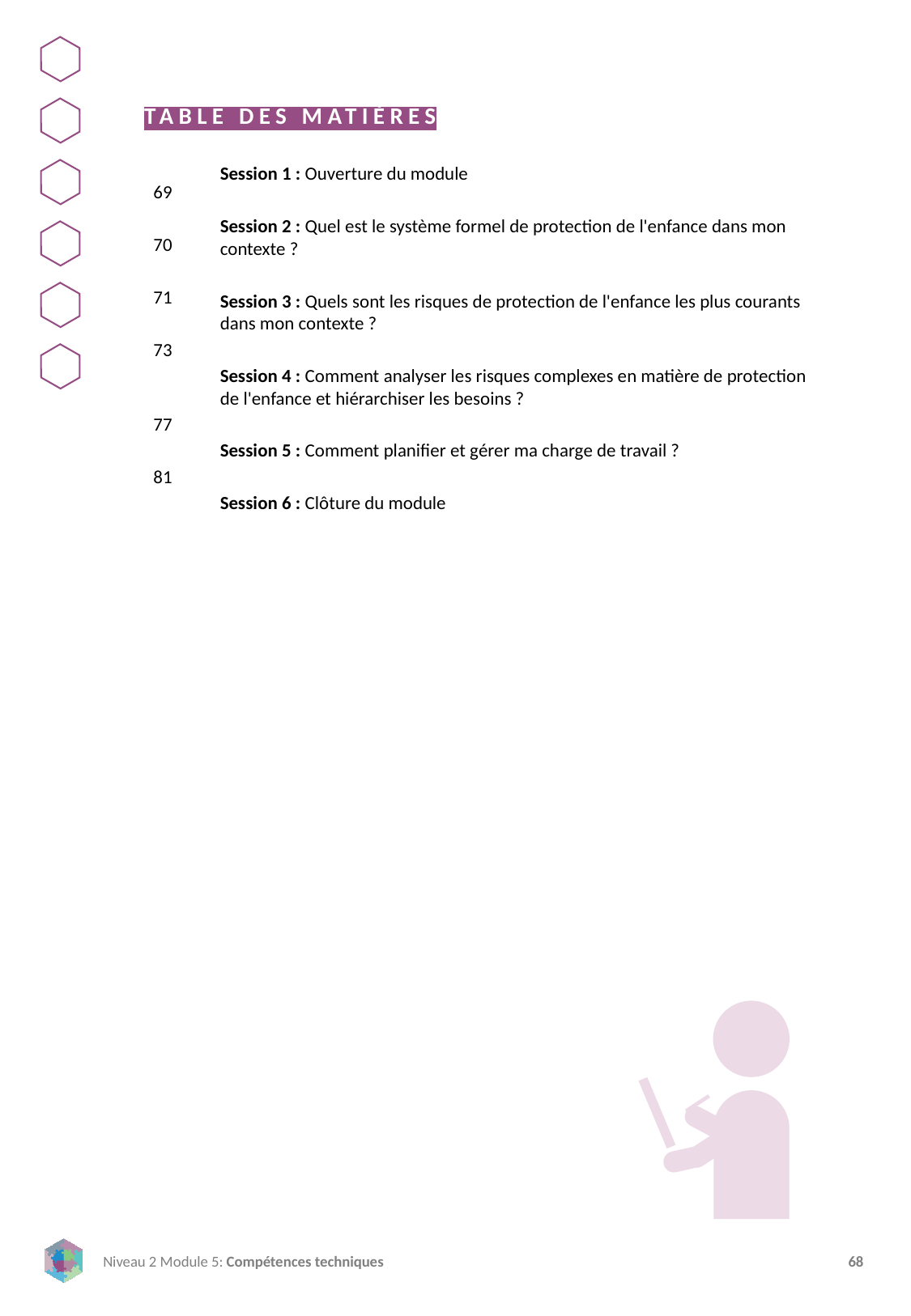

TABLE DES MATIÈRES

Session 1 : Ouverture du module
Session 2 : Quel est le système formel de protection de l'enfance dans mon contexte ?
Session 3 : Quels sont les risques de protection de l'enfance les plus courants dans mon contexte ?
Session 4 : Comment analyser les risques complexes en matière de protection de l'enfance et hiérarchiser les besoins ?
Session 5 : Comment planifier et gérer ma charge de travail ?
Session 6 : Clôture du module

69
70
71
73
77
81